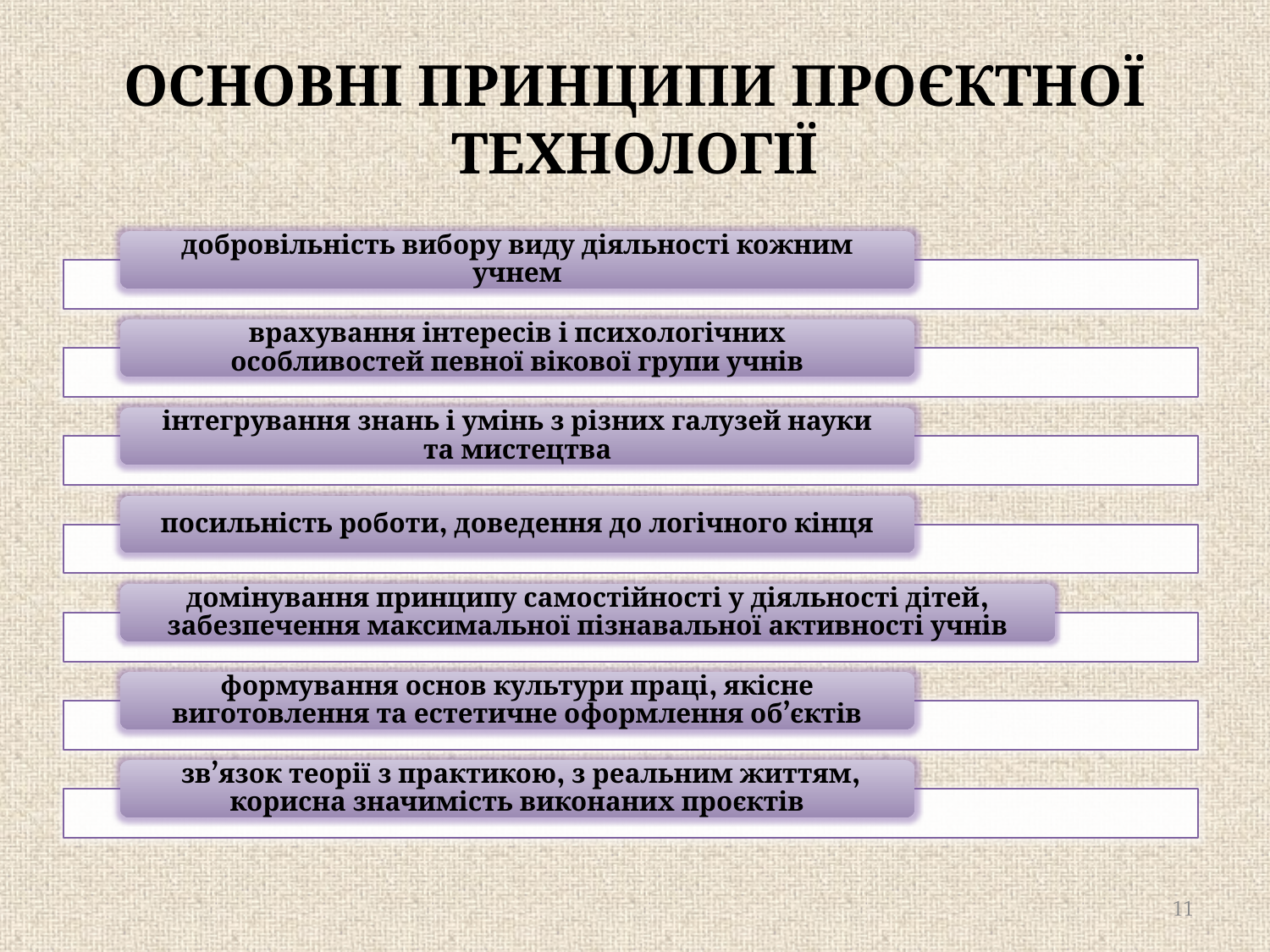

# Основні принципи проєктної технології
добровільність вибору виду діяльності кожним учнем
врахування інтересів і психологічних особливостей певної вікової групи учнів
інтегрування знань і умінь з різних галузей науки та мистецтва
посильність роботи, доведення до логічного кінця
домінування принципу самостійності у діяльності дітей, забезпечення максимальної пізнавальної активності учнів
формування основ культури праці, якісне виготовлення та естетичне оформлення об’єктів
 зв’язок теорії з практикою, з реальним життям, корисна значимість виконаних проєктів
11